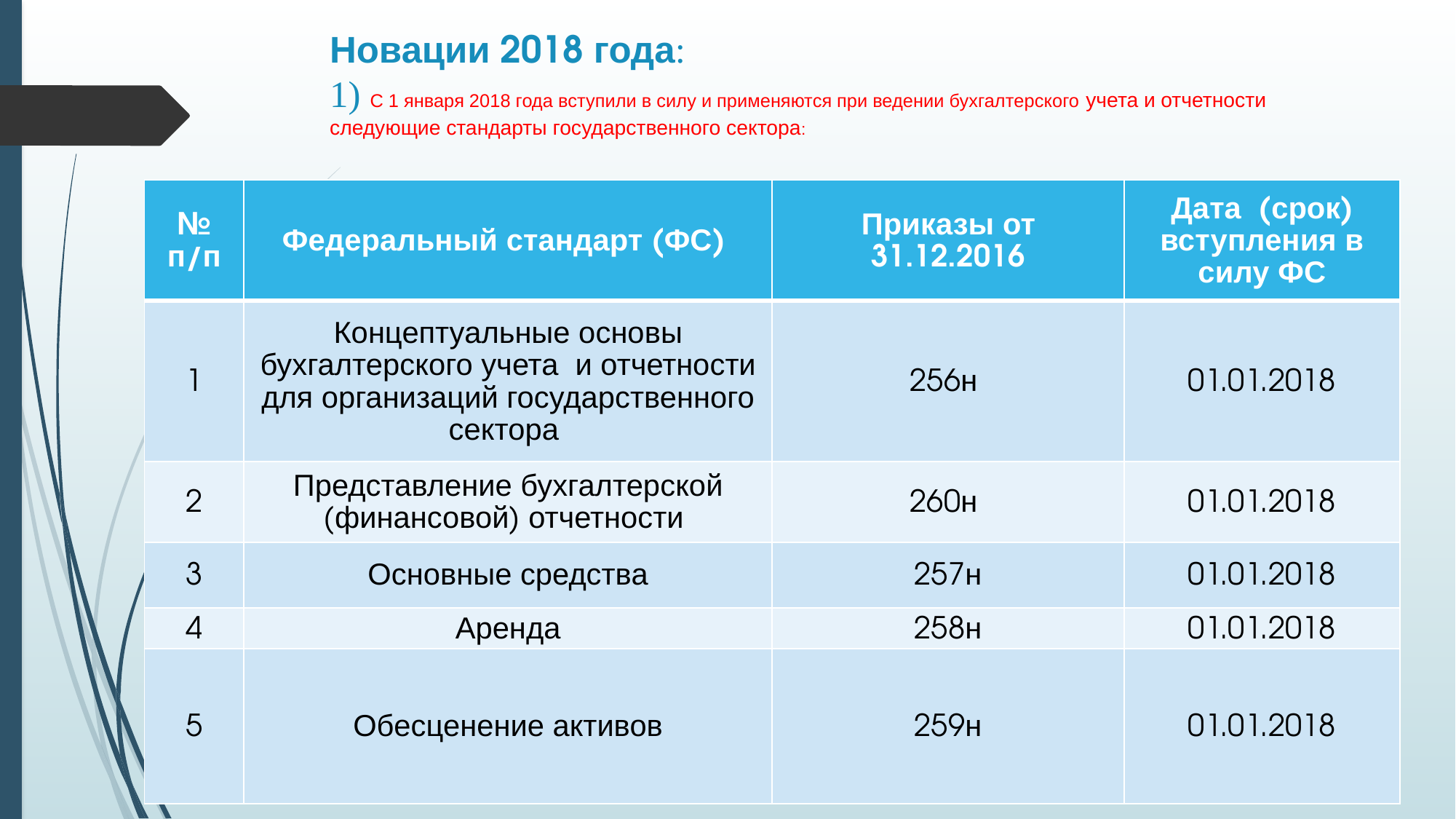

# Новации 2018 года: 1) С 1 января 2018 года вступили в силу и применяются при ведении бухгалтерского учета и отчетности следующие стандарты государственного сектора:
| № п/п | Федеральный стандарт (ФС) | Приказы от 31.12.2016 | Дата (срок) вступления в силу ФС |
| --- | --- | --- | --- |
| 1 | Концептуальные основы бухгалтерского учета и отчетности для организаций государственного сектора | 256н | 01.01.2018 |
| 2 | Представление бухгалтерской (финансовой) отчетности | 260н | 01.01.2018 |
| 3 | Основные средства | 257н | 01.01.2018 |
| 4 | Аренда | 258н | 01.01.2018 |
| 5 | Обесценение активов | 259н | 01.01.2018 |